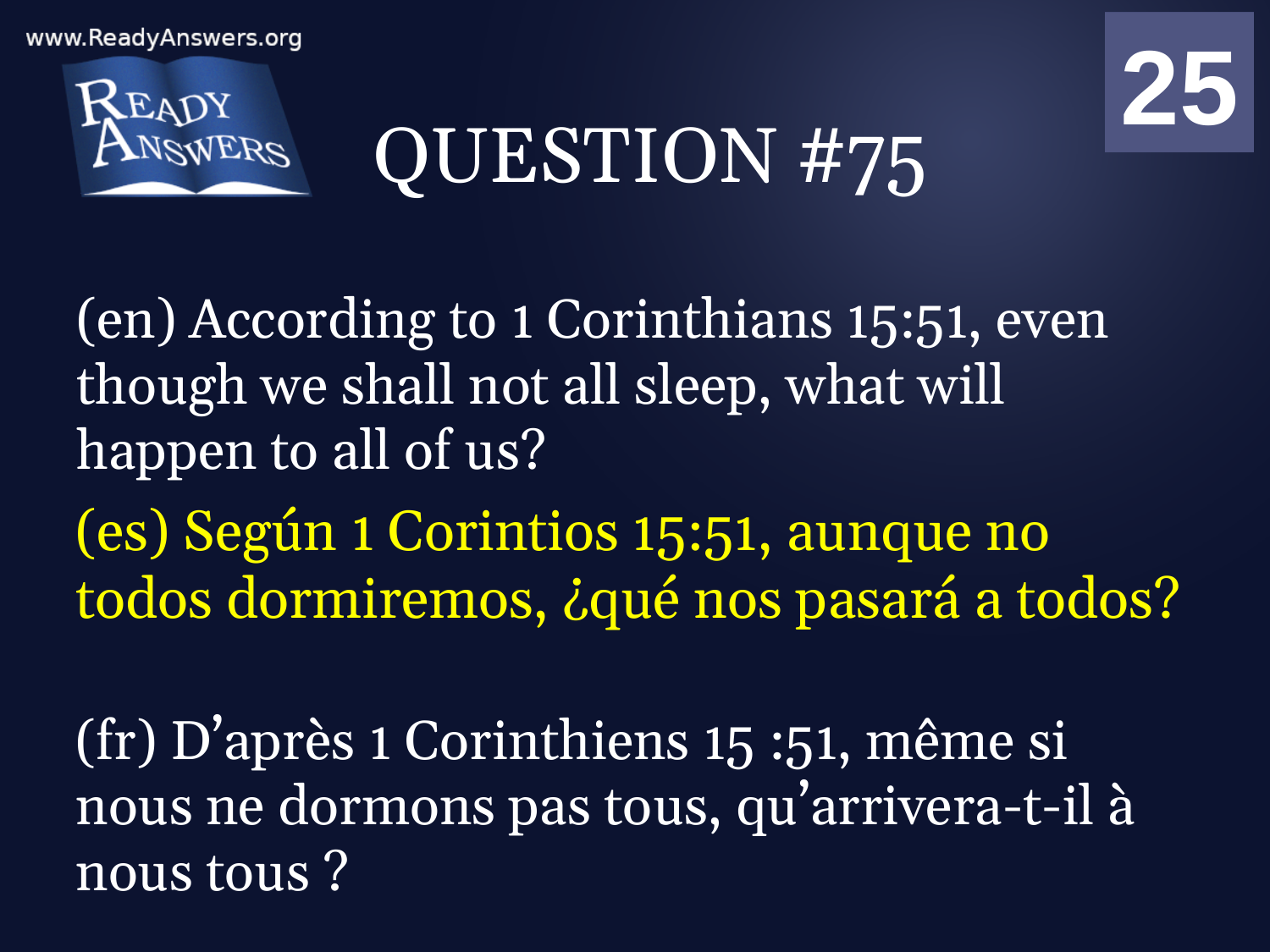

01
02
03
04
05
06
07
08
09
10
11
12
13
14
15
16
17
18
19
20
21
22
23
24
25
00
# QUESTION #75
(en) According to 1 Corinthians 15:51, even though we shall not all sleep, what will happen to all of us?
(es) Según 1 Corintios 15:51, aunque no todos dormiremos, ¿qué nos pasará a todos?
(fr) D’après 1 Corinthiens 15 :51, même si nous ne dormons pas tous, qu’arrivera-t-il à nous tous ?